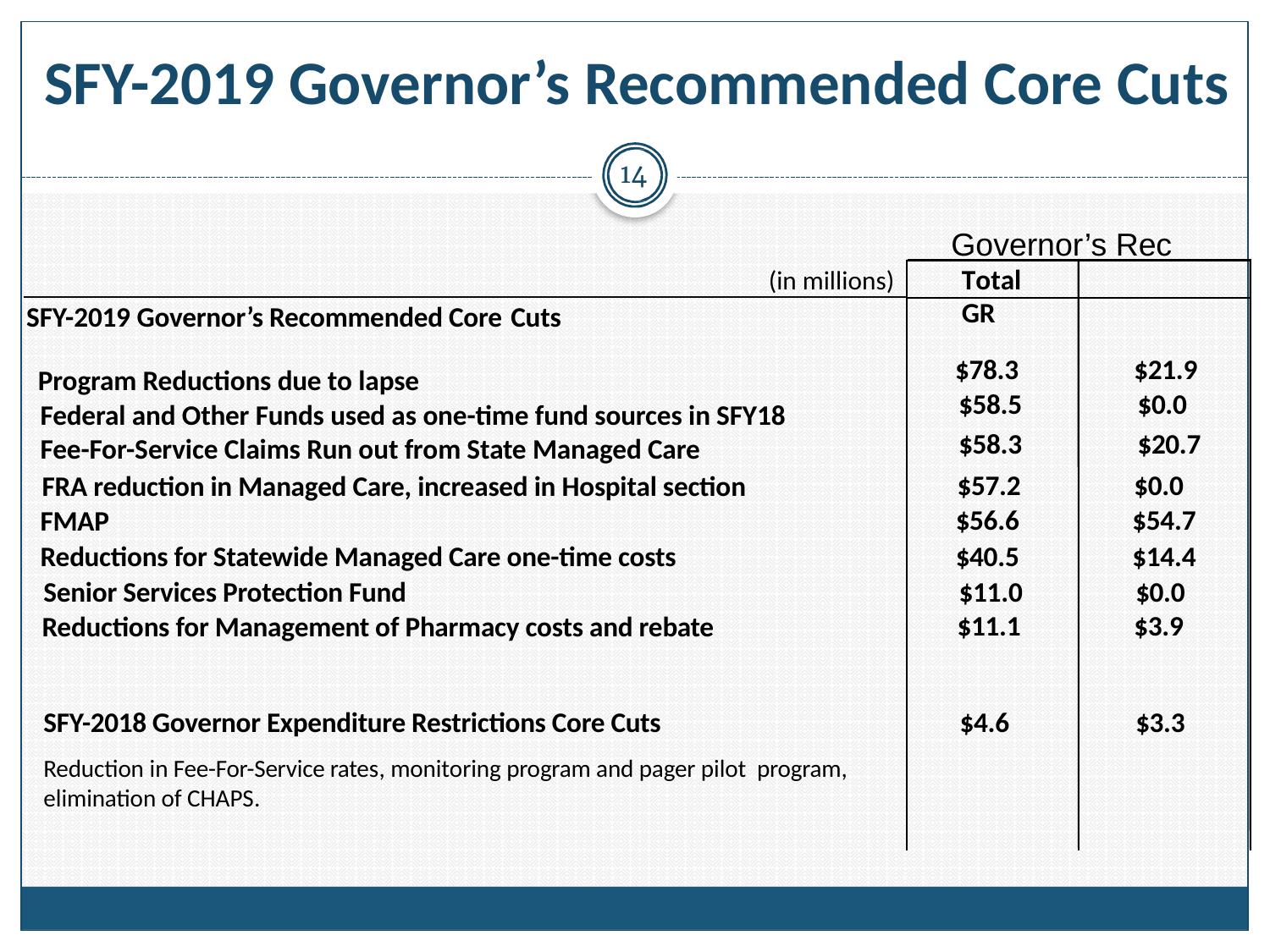

# SFY-2019 Governor’s Recommended Core Cuts

14

Governor’s Rec
Total	GR

(in millions)

SFY-2019 Governor’s Recommended Core Cuts
$78.3
$21.9
Program Reductions due to lapse
$58.5
$0.0
Federal and Other Funds used as one-time fund sources in SFY18
$58.3
$20.7
Fee-For-Service Claims Run out from State Managed Care
$57.2
$0.0
FRA reduction in Managed Care, increased in Hospital section
$56.6
$54.7
FMAP
$40.5
$14.4
Reductions for Statewide Managed Care one-time costs
$11.0
$0.0
Senior Services Protection Fund
$11.1
$3.9
Reductions for Management of Pharmacy costs and rebate
SFY-2018 Governor Expenditure Restrictions Core Cuts
Reduction in Fee-For-Service rates, monitoring program and pager pilot  program, elimination of CHAPS.
$4.6
$3.3